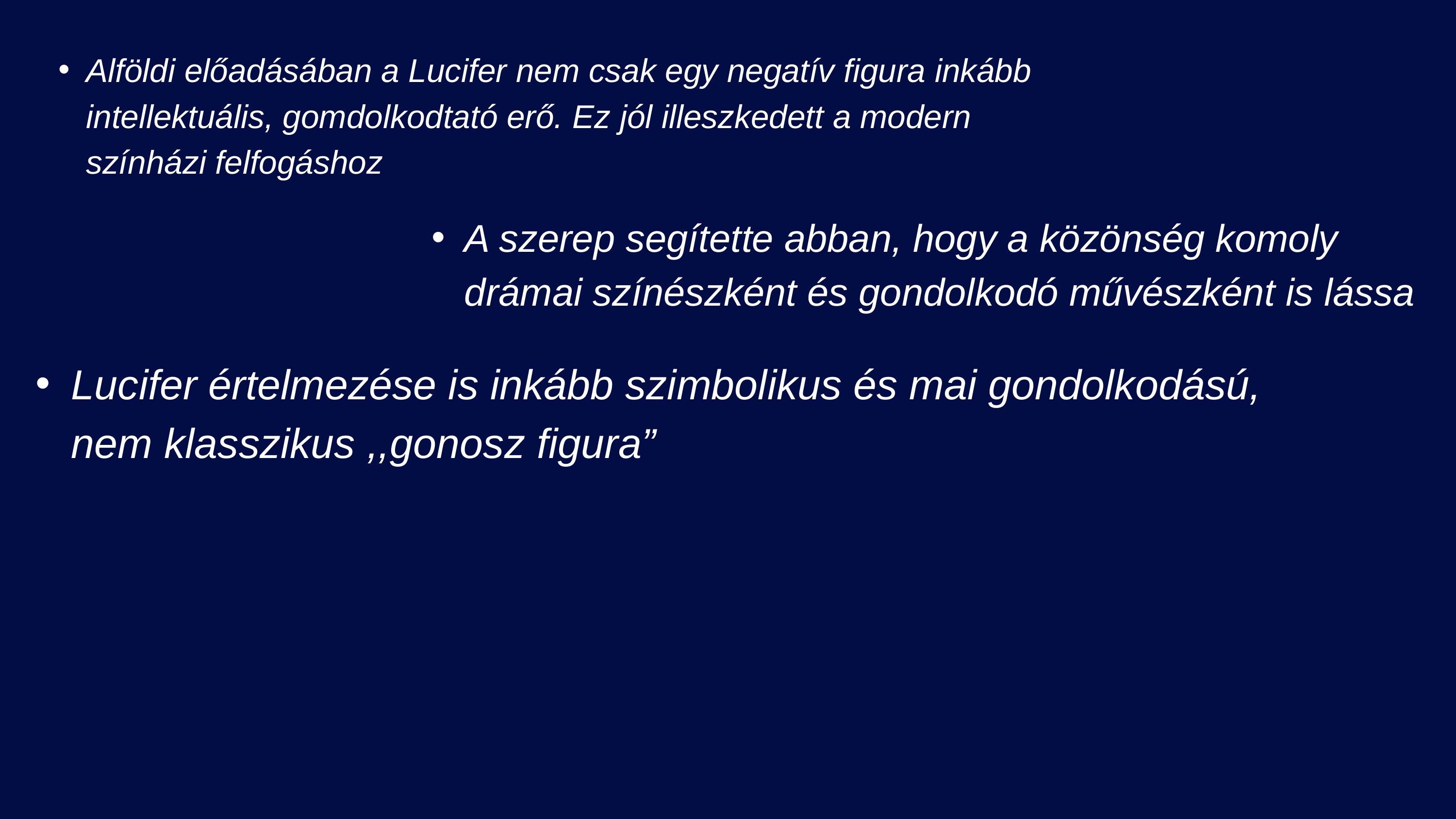

Alföldi előadásában a Lucifer nem csak egy negatív figura inkább intellektuális, gomdolkodtató erő. Ez jól illeszkedett a modern színházi felfogáshoz
A szerep segítette abban, hogy a közönség komoly drámai színészként és gondolkodó művészként is lássa
Lucifer értelmezése is inkább szimbolikus és mai gondolkodású, nem klasszikus ,,gonosz figura”